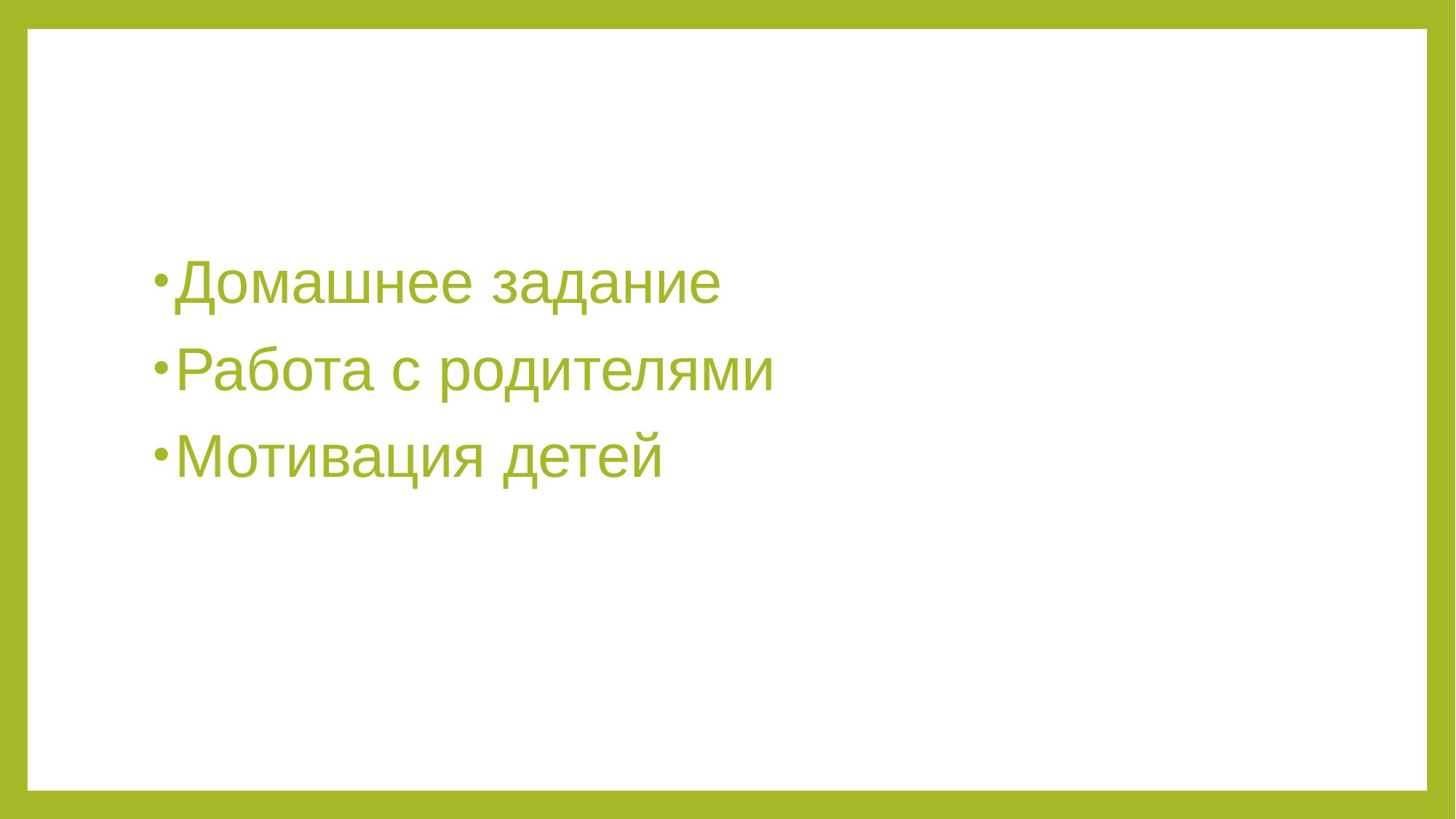

#
Домашнее задание
Работа с родителями
Мотивация детей